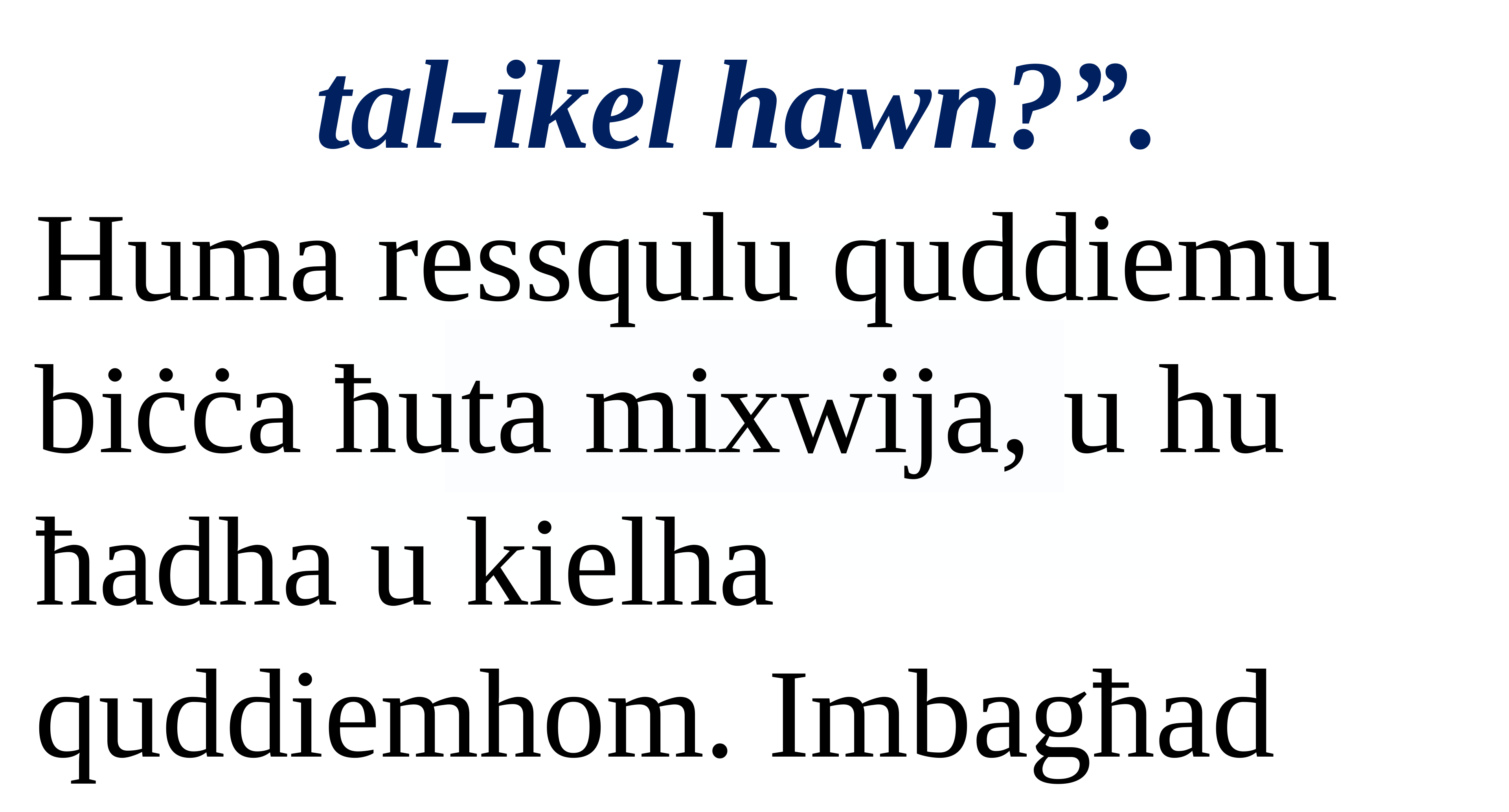

tal-ikel hawn?”.
Huma ressqulu quddiemu biċċa ħuta mixwija, u hu ħadha u kielha quddiemhom. Imbagħad